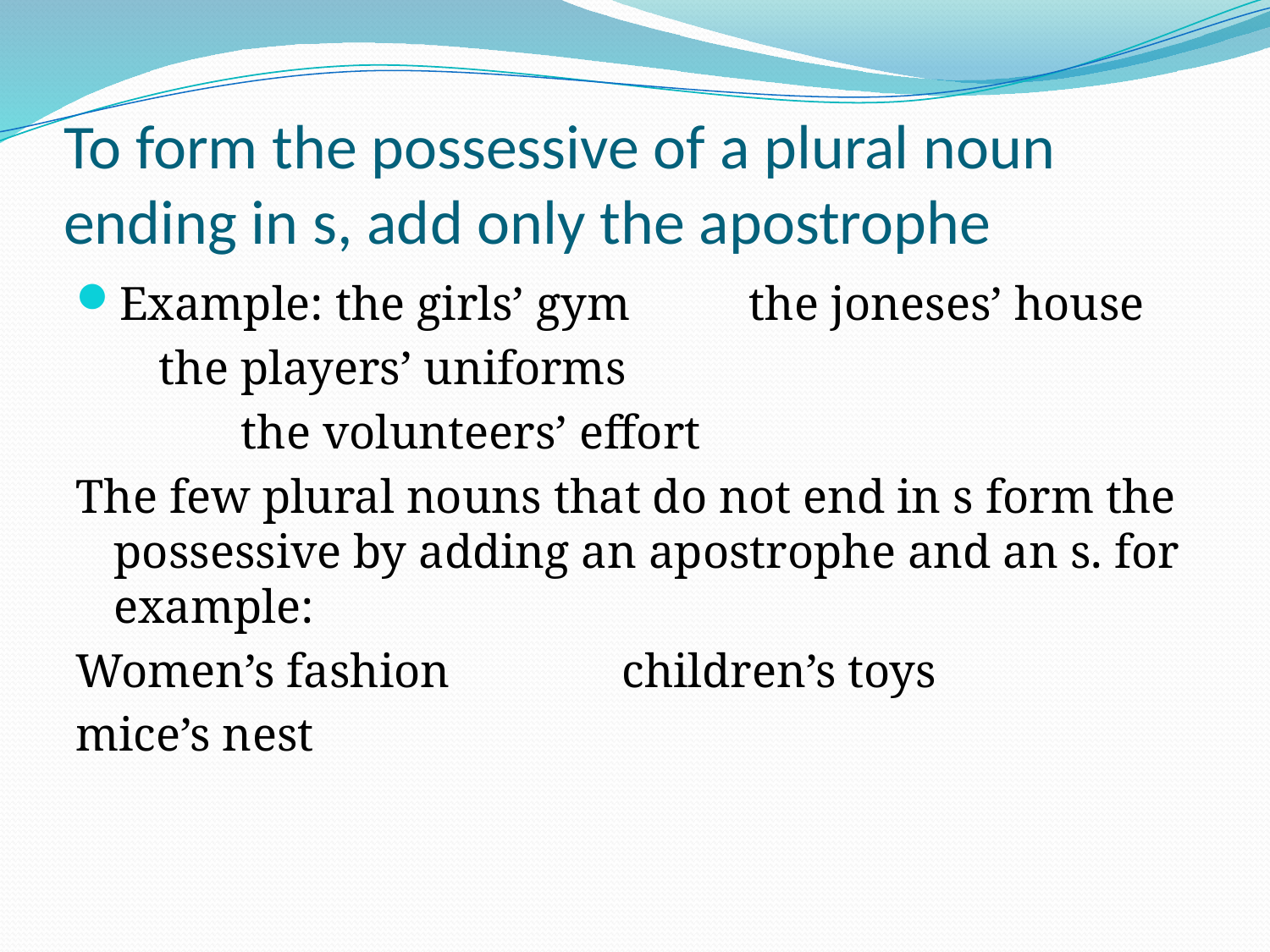

# To form the possessive of a plural noun ending in s, add only the apostrophe
Example: the girls’ gym	the joneses’ house
       the players’ uniforms
		the volunteers’ effort
The few plural nouns that do not end in s form the possessive by adding an apostrophe and an s. for example:
Women’s fashion		children’s toys
mice’s nest